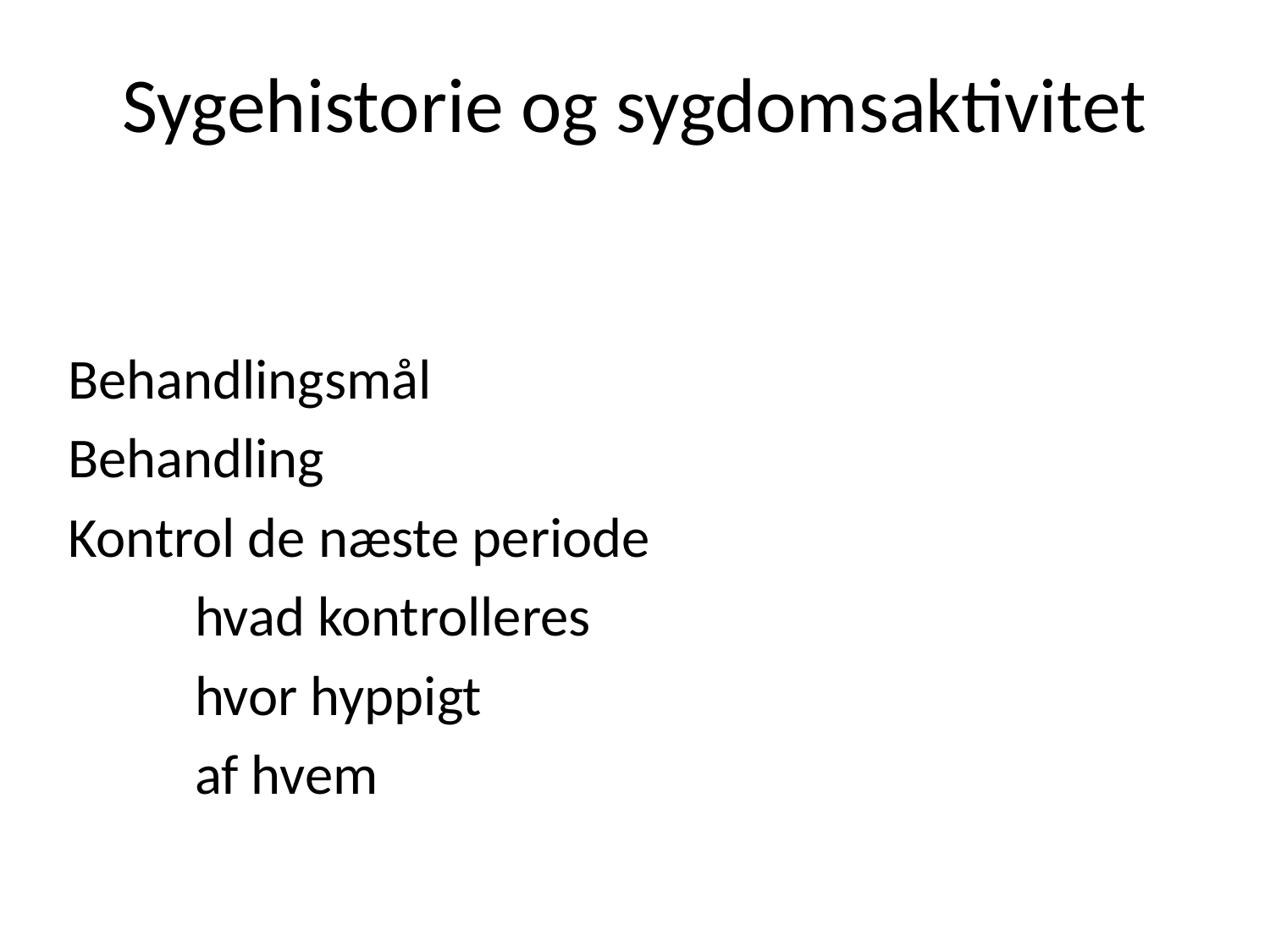

# Sygehistorie og sygdomsaktivitet
Behandlingsmål
Behandling
Kontrol de næste periode
	hvad kontrolleres
	hvor hyppigt
	af hvem